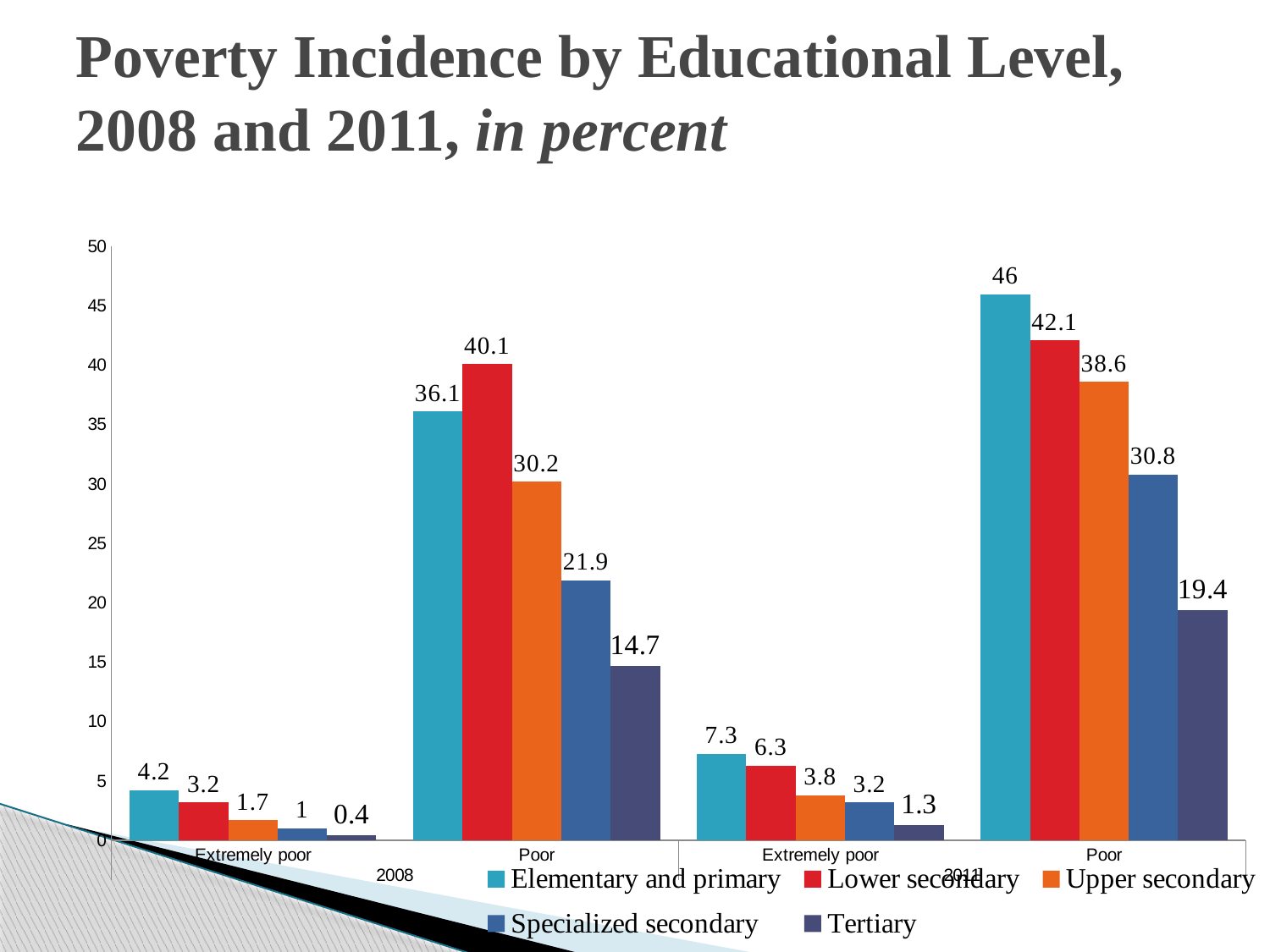

# Poverty Incidence by Educational Level, 2008 and 2011, in percent

### Chart

| Category | Elementary and primary | Lower secondary | Upper secondary | Specialized secondary | Tertiary |
|---|---|---|---|---|---|
| Extremely poor | 4.2 | 3.2 | 1.7 | 1.0 | 0.4 |
| Poor | 36.1 | 40.1 | 30.2 | 21.9 | 14.7 |
| Extremely poor | 7.3 | 6.3 | 3.8 | 3.2 | 1.3 |
| Poor | 46.0 | 42.1 | 38.6 | 30.8 | 19.4 |